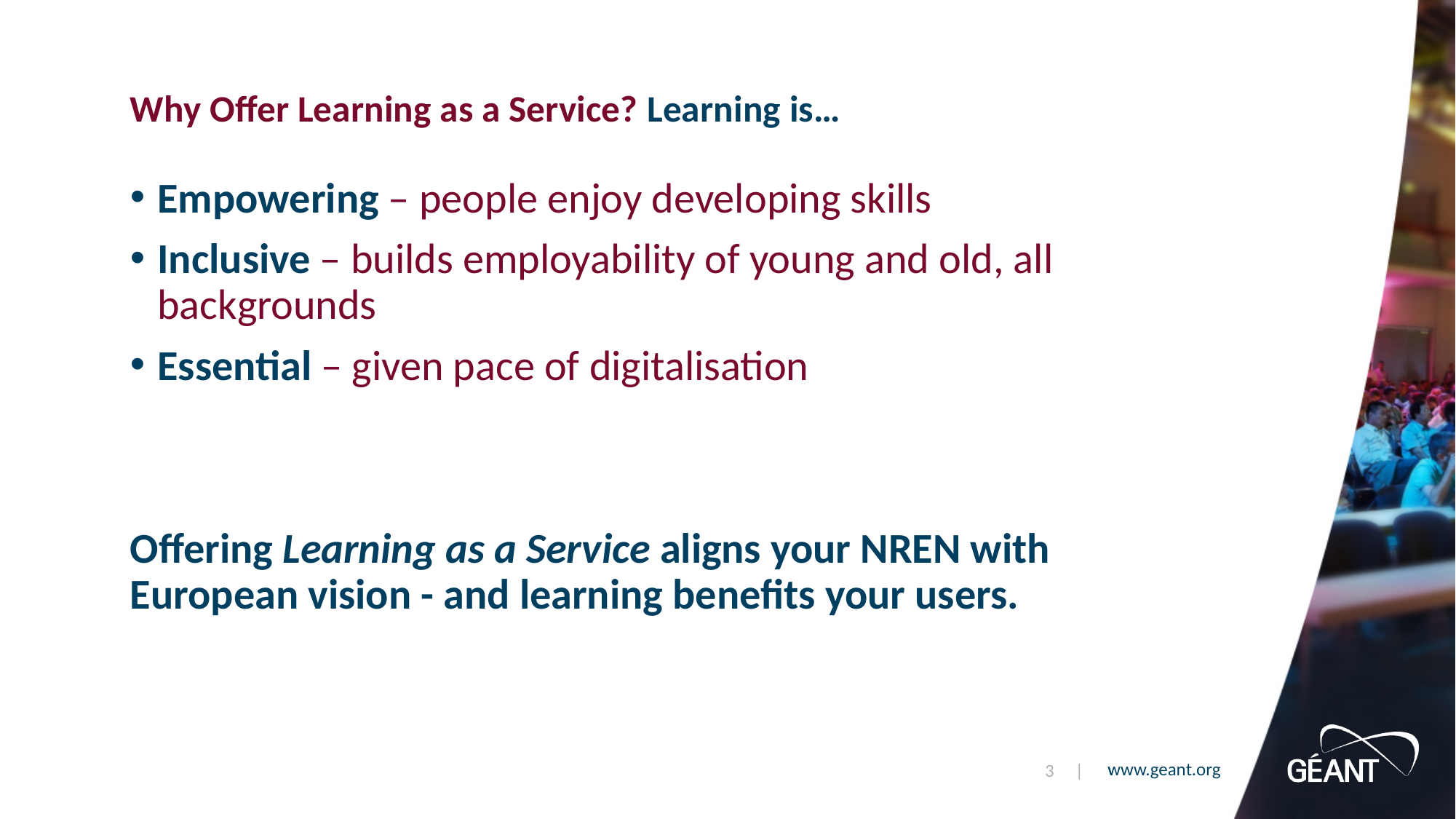

# Why Offer Learning as a Service? Learning is…
Empowering – people enjoy developing skills
Inclusive – builds employability of young and old, all backgrounds
Essential – given pace of digitalisation

Offering Learning as a Service aligns your NREN with European vision - and learning benefits your users.
3     |